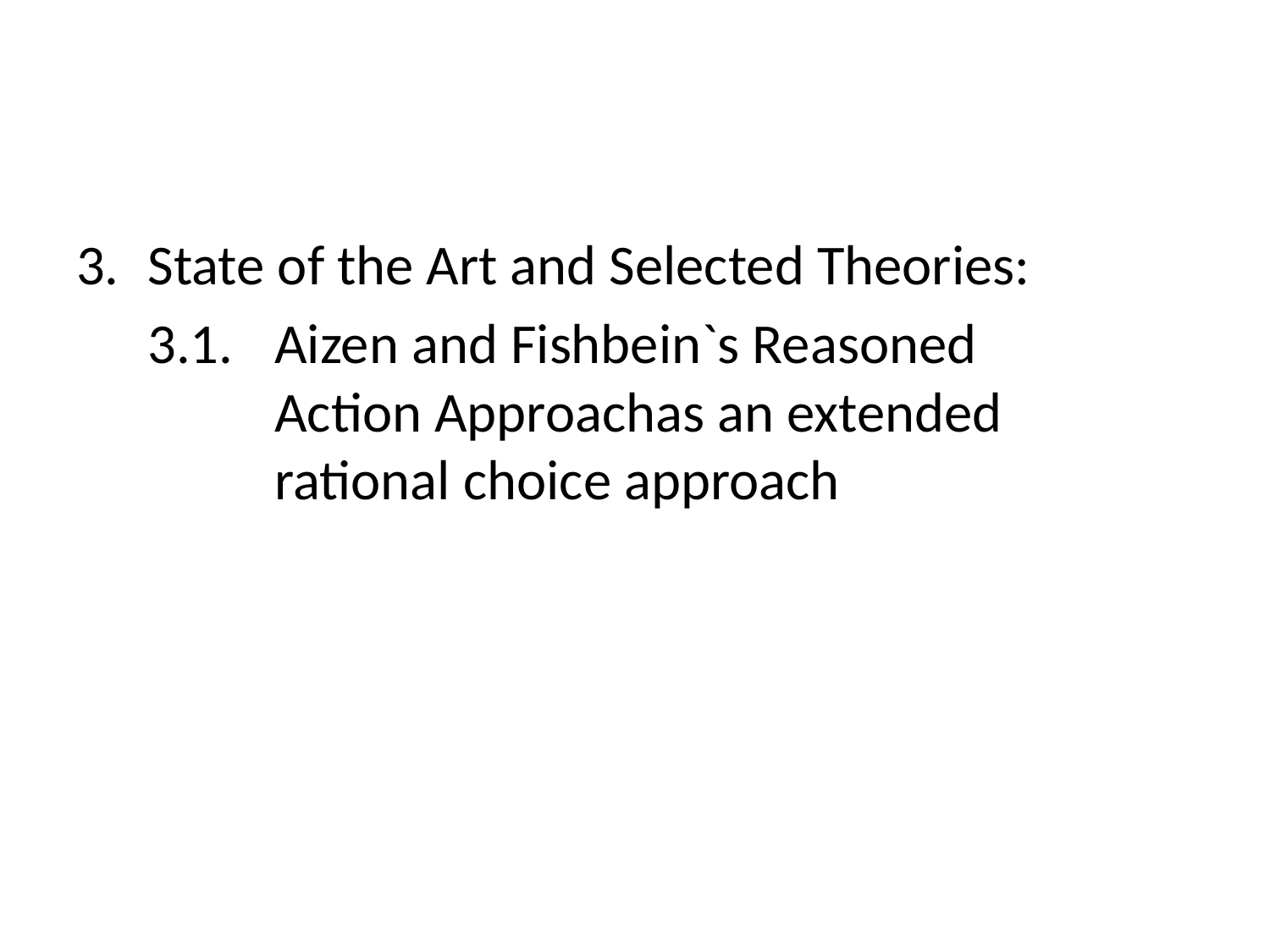

#
State of the Art and Selected Theories:
	3.1. 	Aizen and Fishbein`s Reasoned 			Action Approachas an extended 			rational choice approach